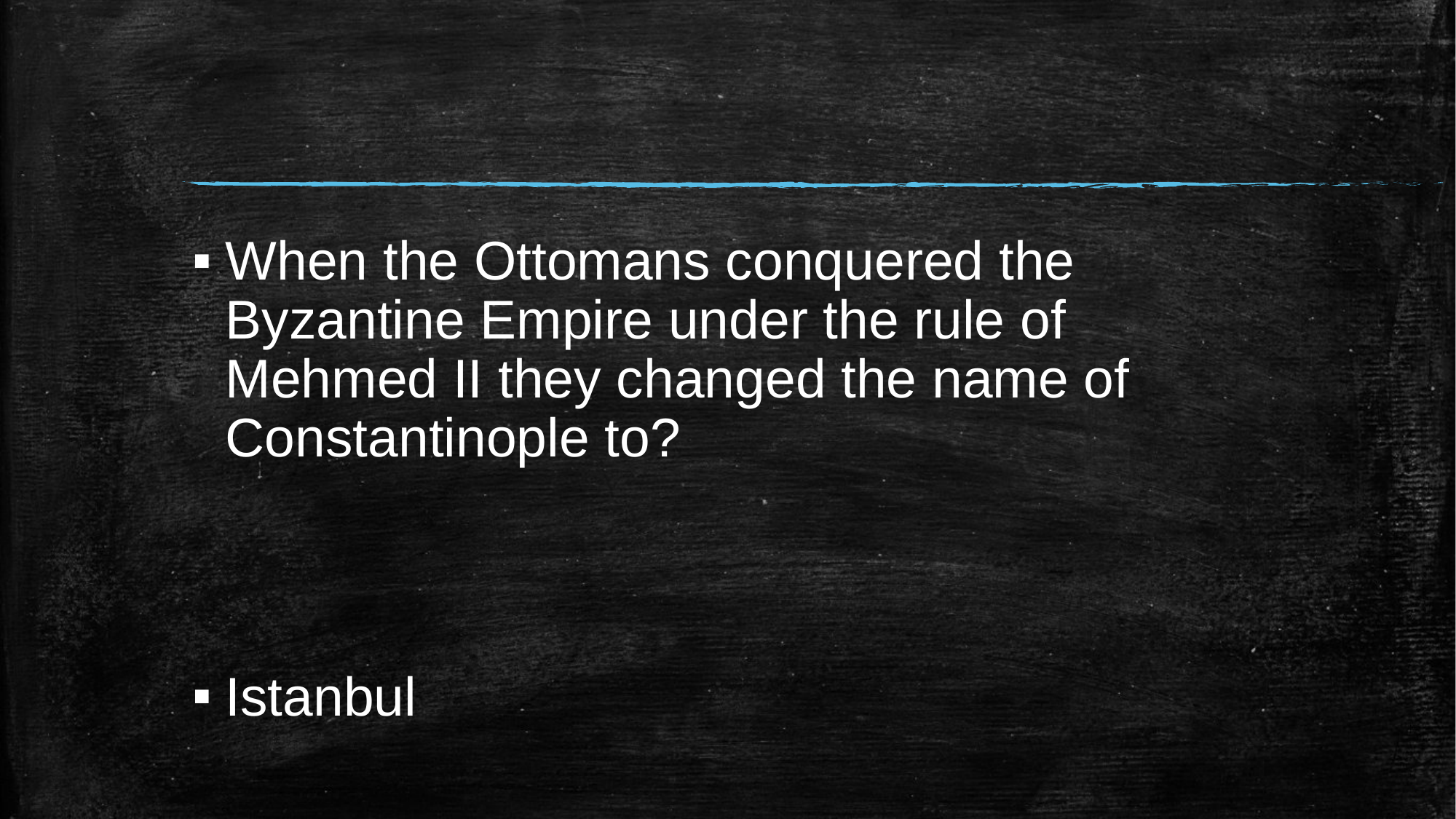

#
When the Ottomans conquered the Byzantine Empire under the rule of Mehmed II they changed the name of Constantinople to?

Istanbul